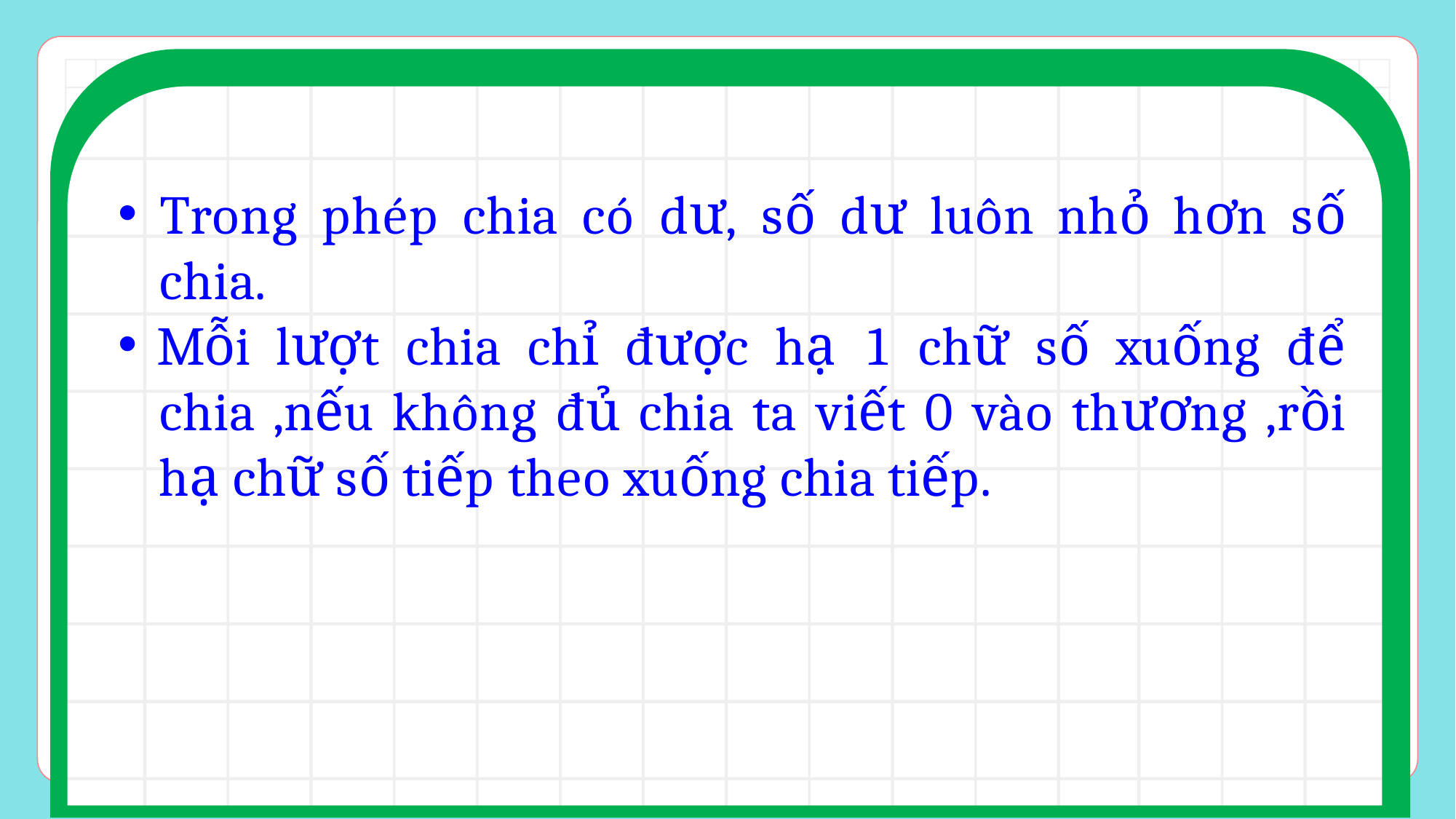

Trong phép chia có dư, số dư luôn nhỏ hơn số chia.
Mỗi lượt chia chỉ được hạ 1 chữ số xuống để chia ,nếu không đủ chia ta viết 0 vào thương ,rồi hạ chữ số tiếp theo xuống chia tiếp.